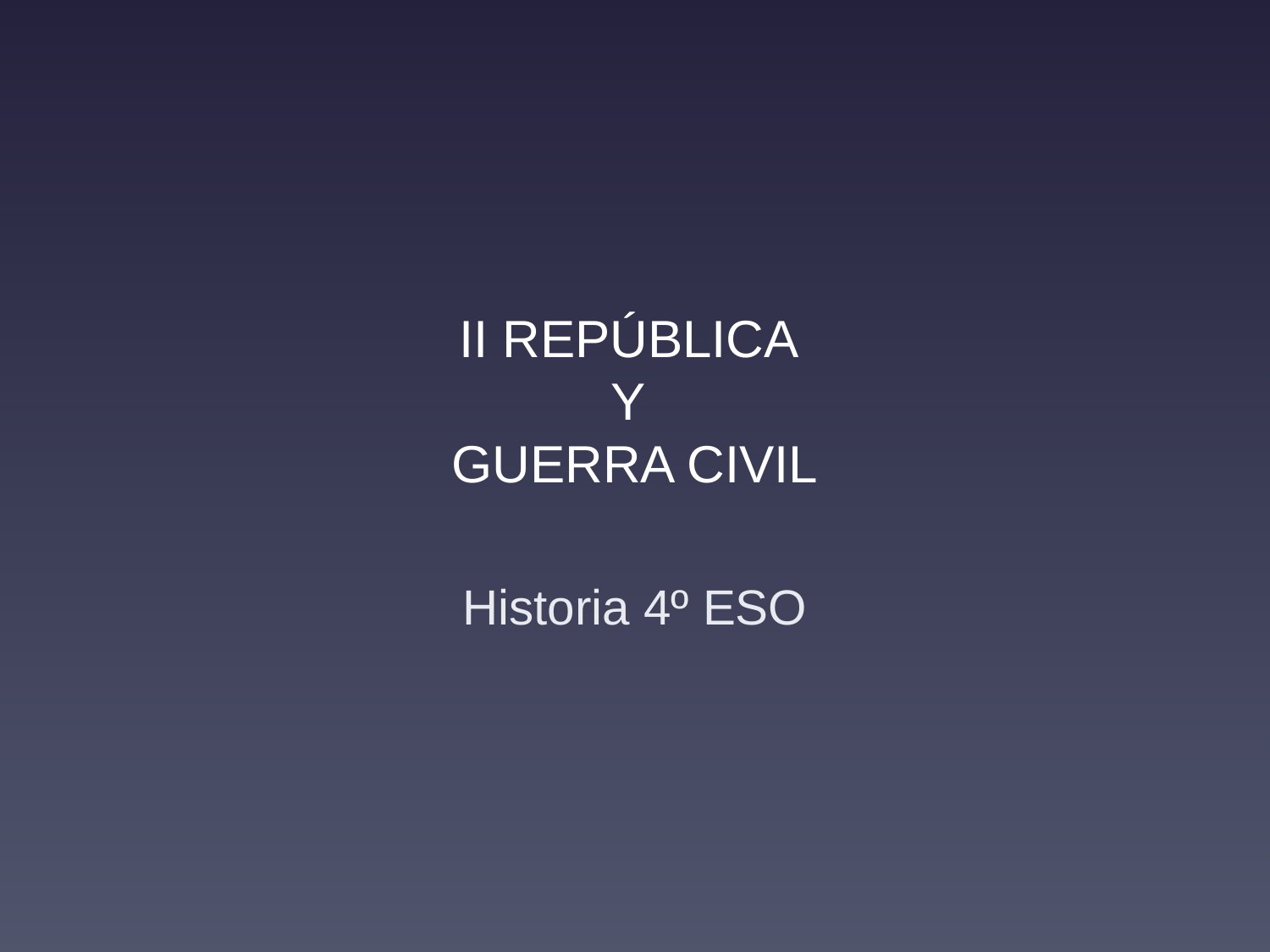

# II REPÚBLICA Y GUERRA CIVIL
Historia 4º ESO